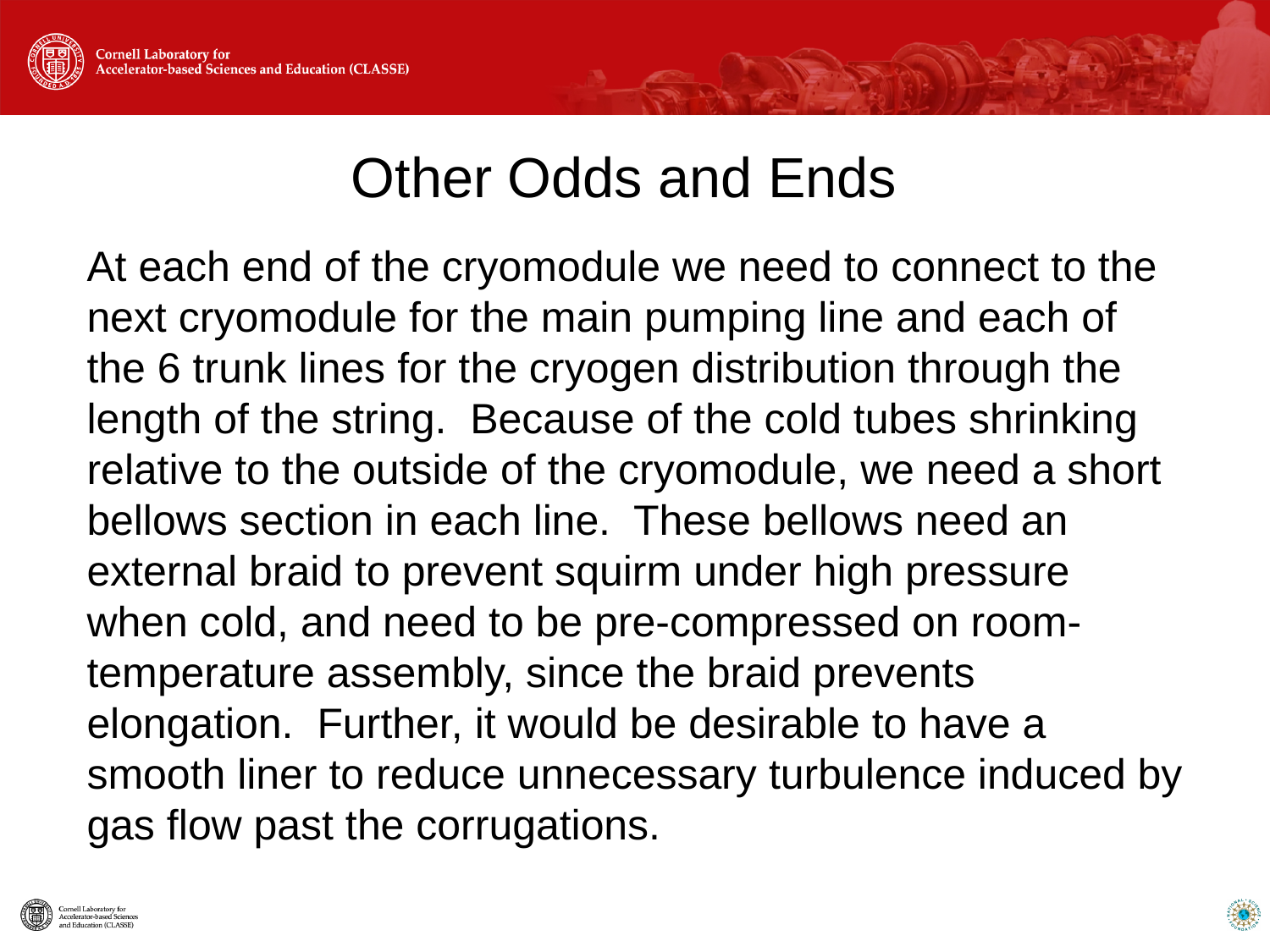

# Other Odds and Ends
At each end of the cryomodule we need to connect to the next cryomodule for the main pumping line and each of the 6 trunk lines for the cryogen distribution through the length of the string.  Because of the cold tubes shrinking relative to the outside of the cryomodule, we need a short bellows section in each line.  These bellows need an external braid to prevent squirm under high pressure when cold, and need to be pre-compressed on room-temperature assembly, since the braid prevents elongation.  Further, it would be desirable to have a smooth liner to reduce unnecessary turbulence induced by gas flow past the corrugations.